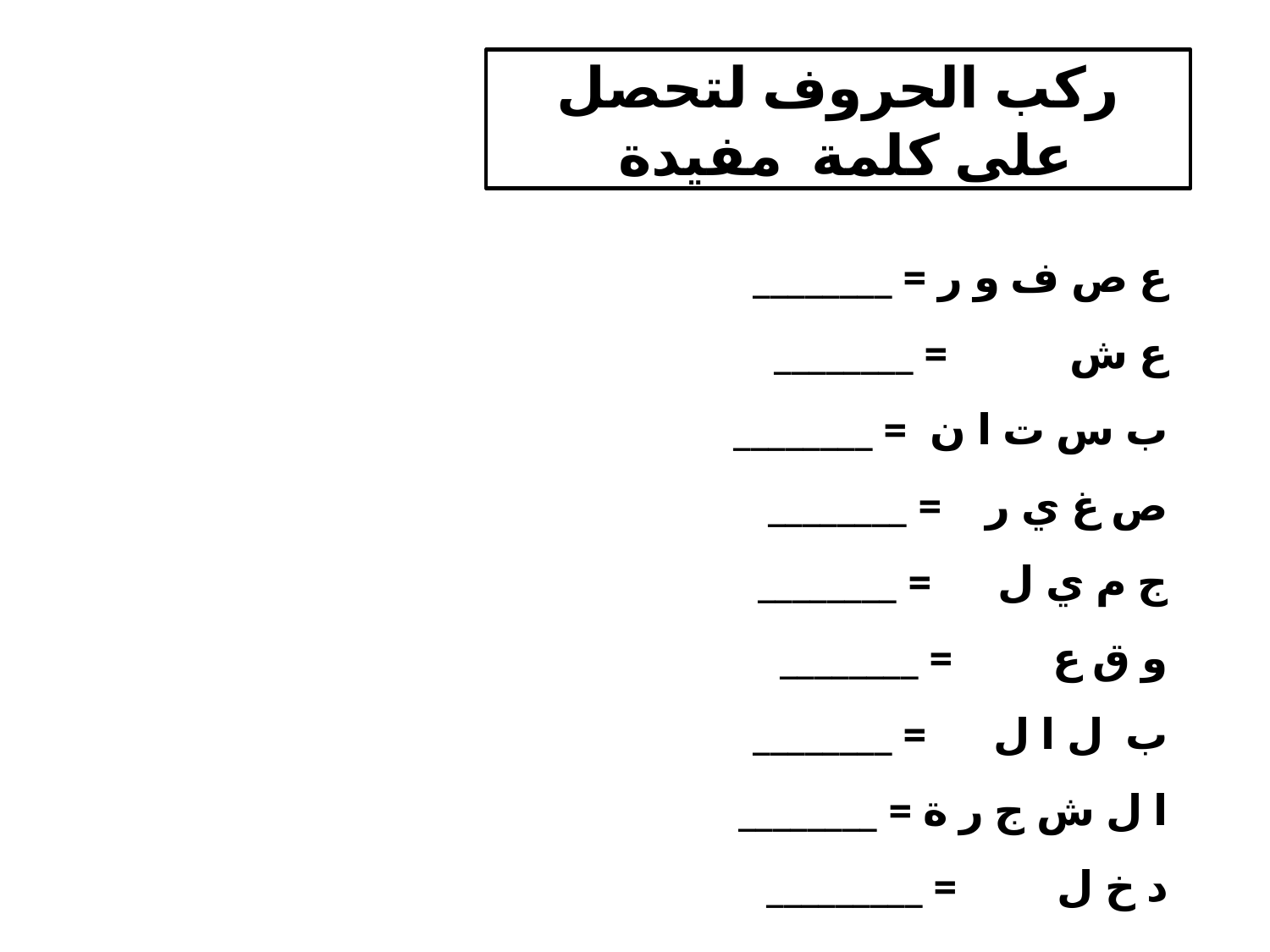

ركب الحروف لتحصل على كلمة  مفيدة
ع ص ف و ر = ________
ع ش           = ________
ب س ت ا ن  = ________
ص غ ي ر    = ________
ج م ي ل      = ________
و ق ع         = ________
ب  ل ا ل      = ________
ا ل ش ج ر ة = ________
د خ ل         = _________